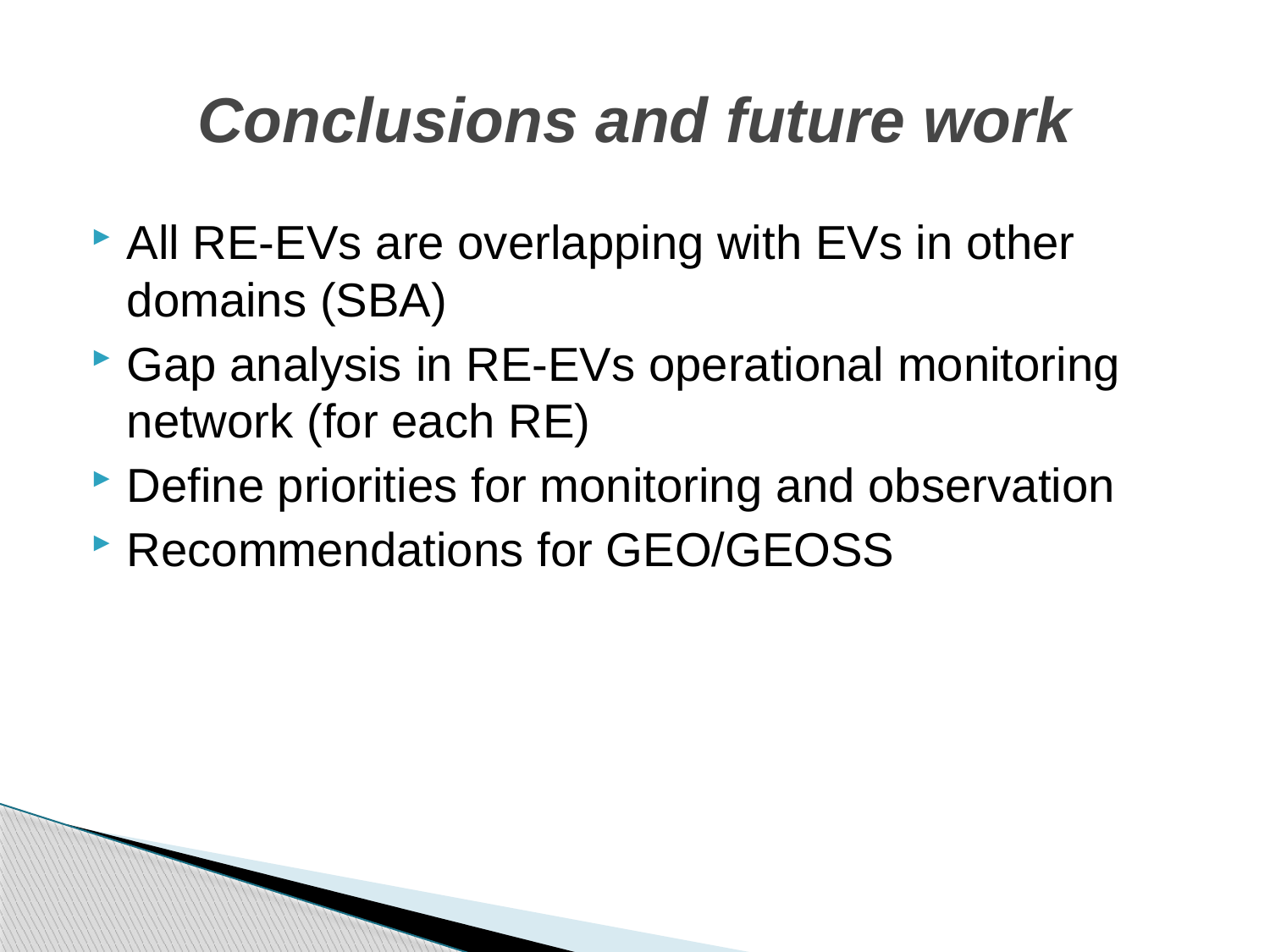

# Conclusions and future work
All RE-EVs are overlapping with EVs in other domains (SBA)
Gap analysis in RE-EVs operational monitoring network (for each RE)
Define priorities for monitoring and observation
Recommendations for GEO/GEOSS